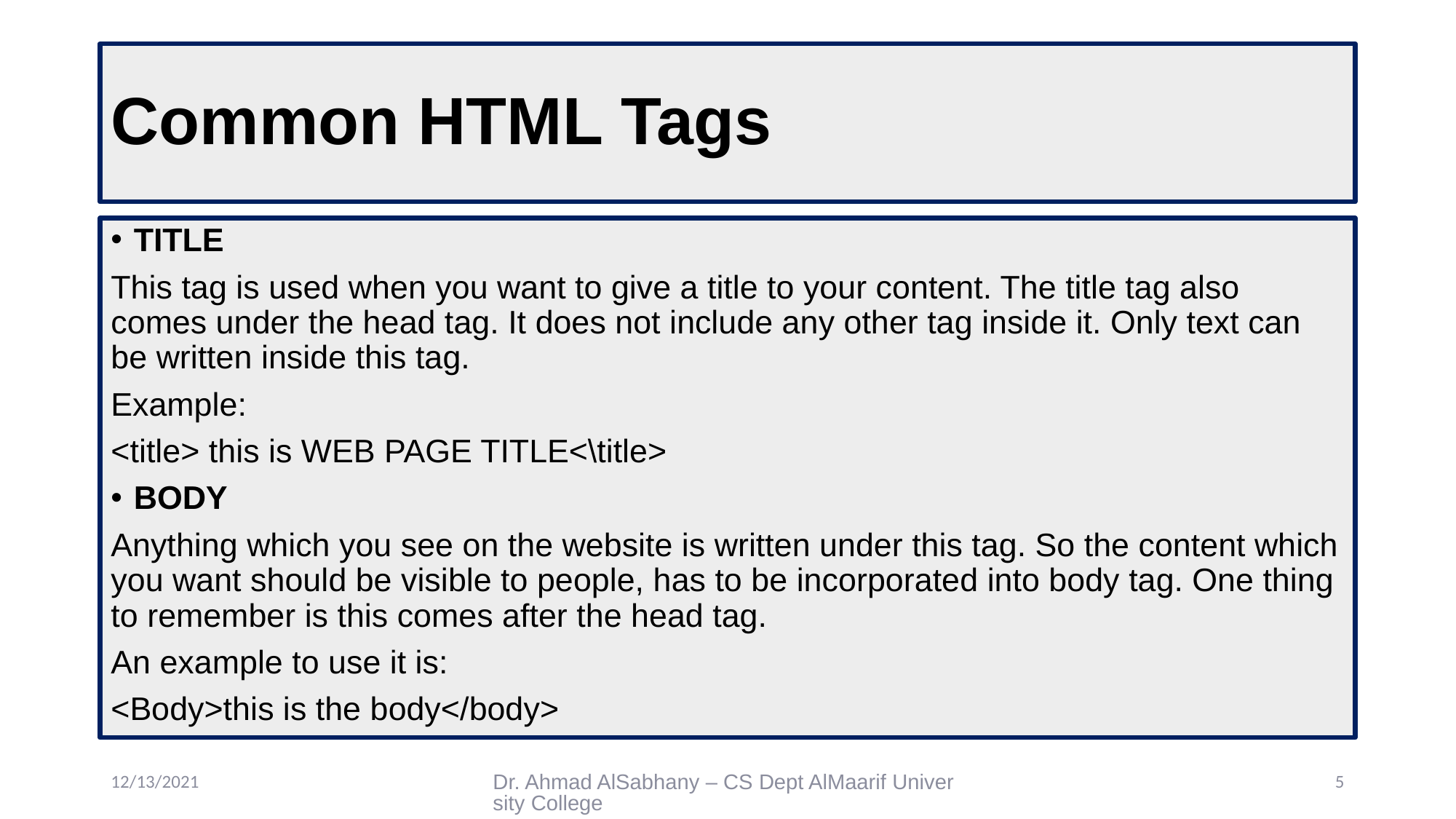

# Common HTML Tags
TITLE
This tag is used when you want to give a title to your content. The title tag also comes under the head tag. It does not include any other tag inside it. Only text can be written inside this tag.
Example:
<title> this is WEB PAGE TITLE<\title>
BODY
Anything which you see on the website is written under this tag. So the content which you want should be visible to people, has to be incorporated into body tag. One thing to remember is this comes after the head tag.
An example to use it is:
<Body>this is the body</body>
12/13/2021
Dr. Ahmad AlSabhany – CS Dept AlMaarif University College
5